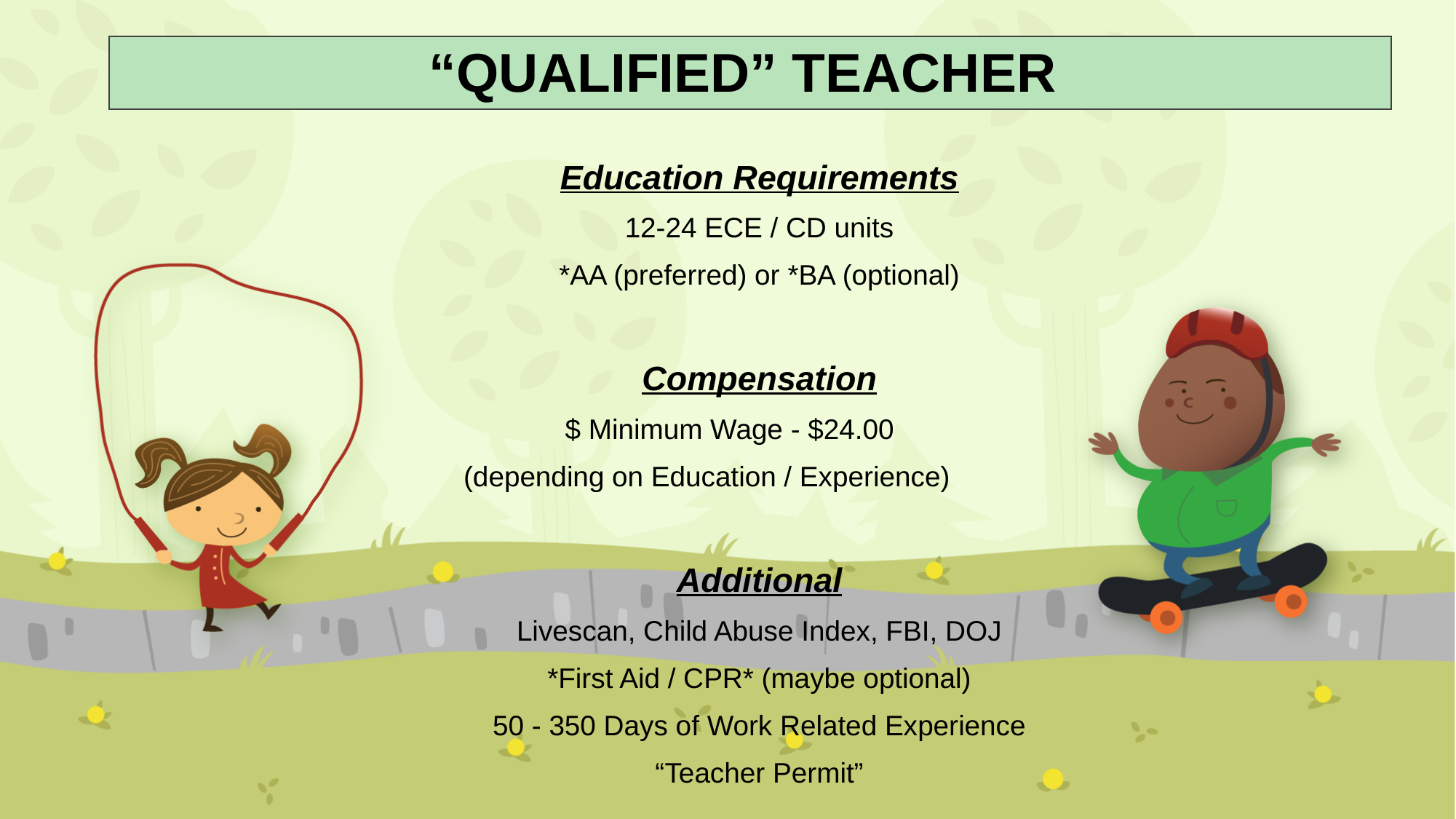

# “QUALIFIED” TEACHER
Education Requirements
12-24 ECE / CD units
*AA (preferred) or *BA (optional)

Compensation
                             $ Minimum Wage - $24.00
                (depending on Education / Experience)

Additional
Livescan, Child Abuse Index, FBI, DOJ
*First Aid / CPR* (maybe optional)
50 - 350 Days of Work Related Experience
“Teacher Permit”